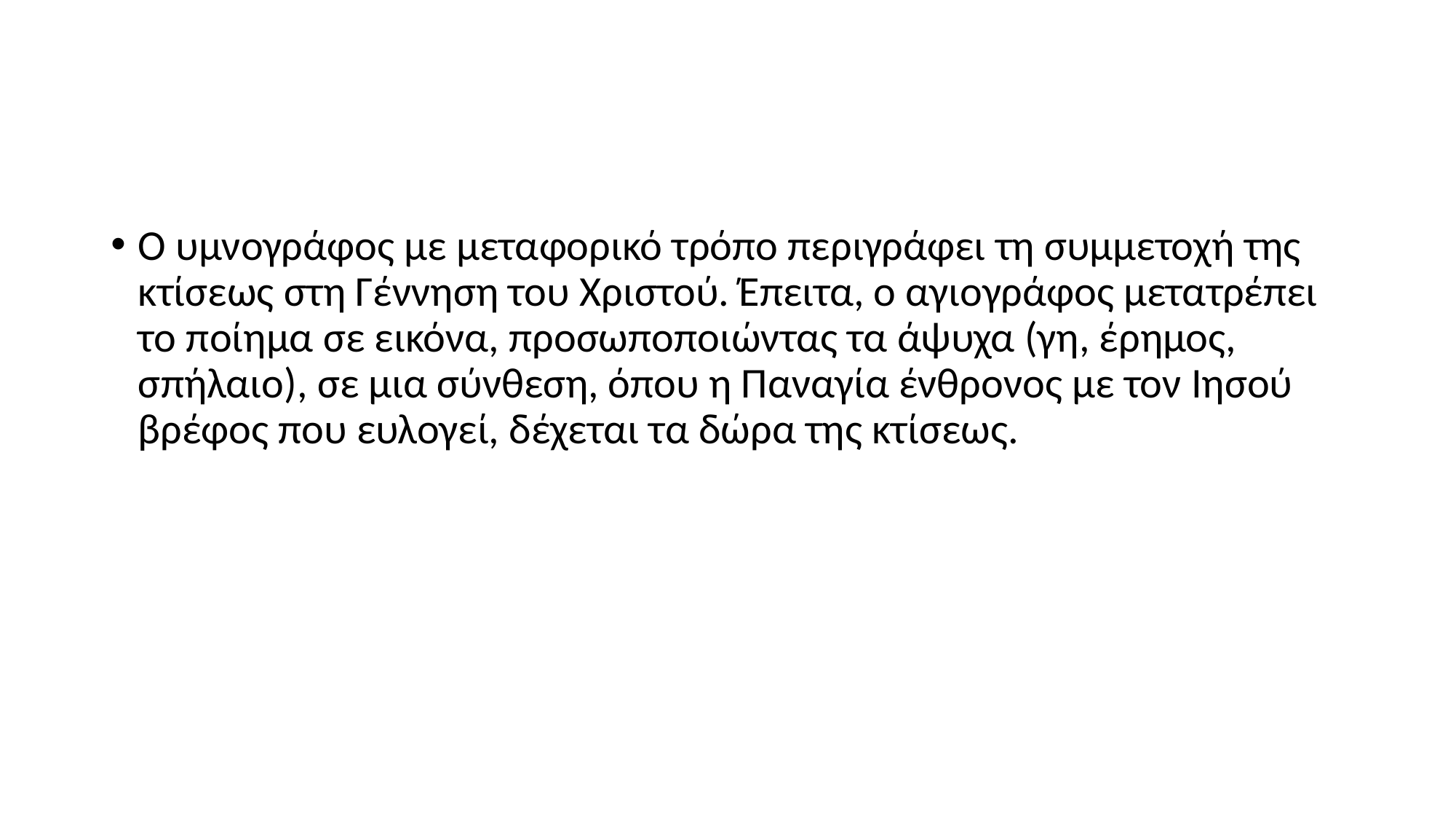

#
Ο υμνογράφος με μεταφορικό τρόπο περιγράφει τη συμμετοχή της κτίσεως στη Γέννηση του Χριστού. Έπειτα, ο αγιογράφος μετατρέπει το ποίημα σε εικόνα, προσωποποιώντας τα άψυχα (γη, έρημος, σπήλαιο), σε μια σύνθεση, όπου η Παναγία ένθρονος με τον Ιησού βρέφος που ευλογεί, δέχεται τα δώρα της κτίσεως.